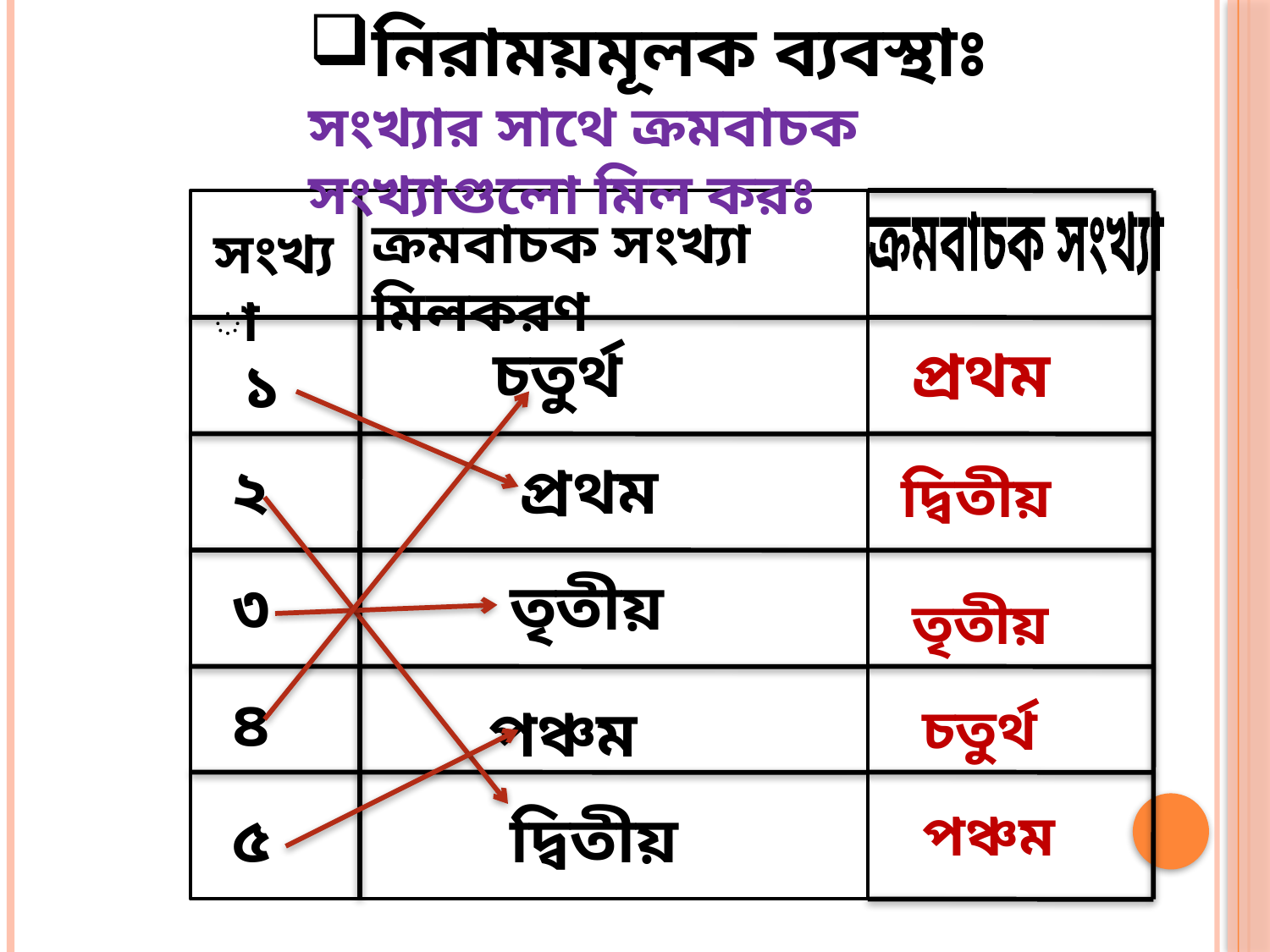

নিরাময়মূলক ব্যবস্থাঃ
সংখ্যার সাথে ক্রমবাচক সংখ্যাগুলো মিল করঃ

ক্রমবাচক সংখ্যা মিলকরণ
সংখ্যা
ক্রমবাচক সংখ্যা
চতুর্থ
প্রথম
১
২
প্রথম
দ্বিতীয়
৩
তৃতীয়
তৃতীয়
৪
পঞ্চম
চতুর্থ
৫
দ্বিতীয়
পঞ্চম